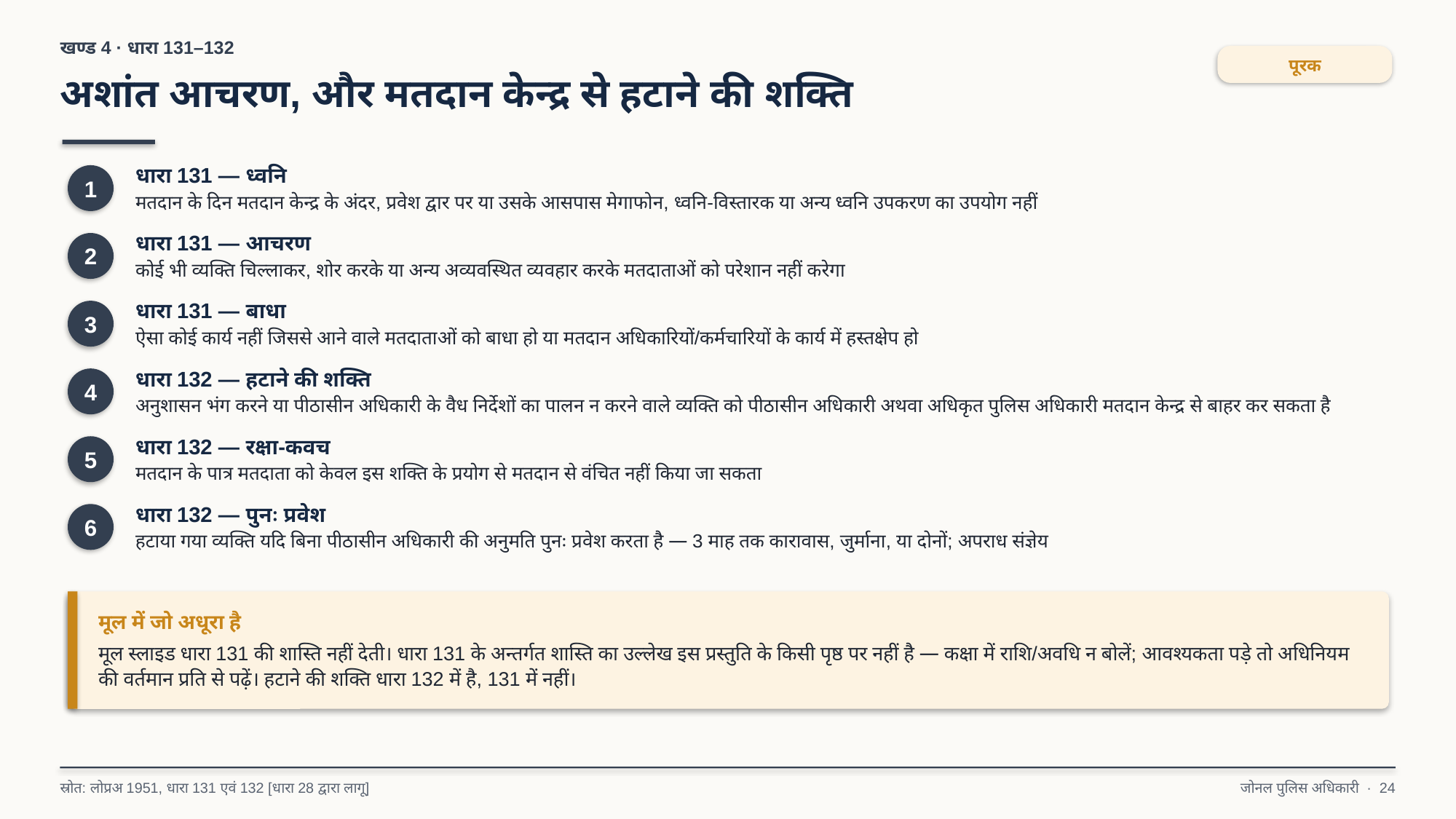

खण्ड 4 · धारा 131–132
पूरक
अशांत आचरण, और मतदान केन्द्र से हटाने की शक्ति

धारा 131 — ध्वनि
मतदान के दिन मतदान केन्द्र के अंदर, प्रवेश द्वार पर या उसके आसपास मेगाफोन, ध्वनि-विस्तारक या अन्य ध्वनि उपकरण का उपयोग नहीं
1
धारा 131 — आचरण
कोई भी व्यक्ति चिल्लाकर, शोर करके या अन्य अव्यवस्थित व्यवहार करके मतदाताओं को परेशान नहीं करेगा
2
धारा 131 — बाधा
ऐसा कोई कार्य नहीं जिससे आने वाले मतदाताओं को बाधा हो या मतदान अधिकारियों/कर्मचारियों के कार्य में हस्तक्षेप हो
3
धारा 132 — हटाने की शक्ति
अनुशासन भंग करने या पीठासीन अधिकारी के वैध निर्देशों का पालन न करने वाले व्यक्ति को पीठासीन अधिकारी अथवा अधिकृत पुलिस अधिकारी मतदान केन्द्र से बाहर कर सकता है
4
धारा 132 — रक्षा-कवच
मतदान के पात्र मतदाता को केवल इस शक्ति के प्रयोग से मतदान से वंचित नहीं किया जा सकता
5
धारा 132 — पुनः प्रवेश
हटाया गया व्यक्ति यदि बिना पीठासीन अधिकारी की अनुमति पुनः प्रवेश करता है — 3 माह तक कारावास, जुर्माना, या दोनों; अपराध संज्ञेय
6

मूल में जो अधूरा है
मूल स्लाइड धारा 131 की शास्ति नहीं देती। धारा 131 के अन्तर्गत शास्ति का उल्लेख इस प्रस्तुति के किसी पृष्ठ पर नहीं है — कक्षा में राशि/अवधि न बोलें; आवश्यकता पड़े तो अधिनियम की वर्तमान प्रति से पढ़ें। हटाने की शक्ति धारा 132 में है, 131 में नहीं।

स्रोत: लोप्रअ 1951, धारा 131 एवं 132 [धारा 28 द्वारा लागू]
जोनल पुलिस अधिकारी  ·  24